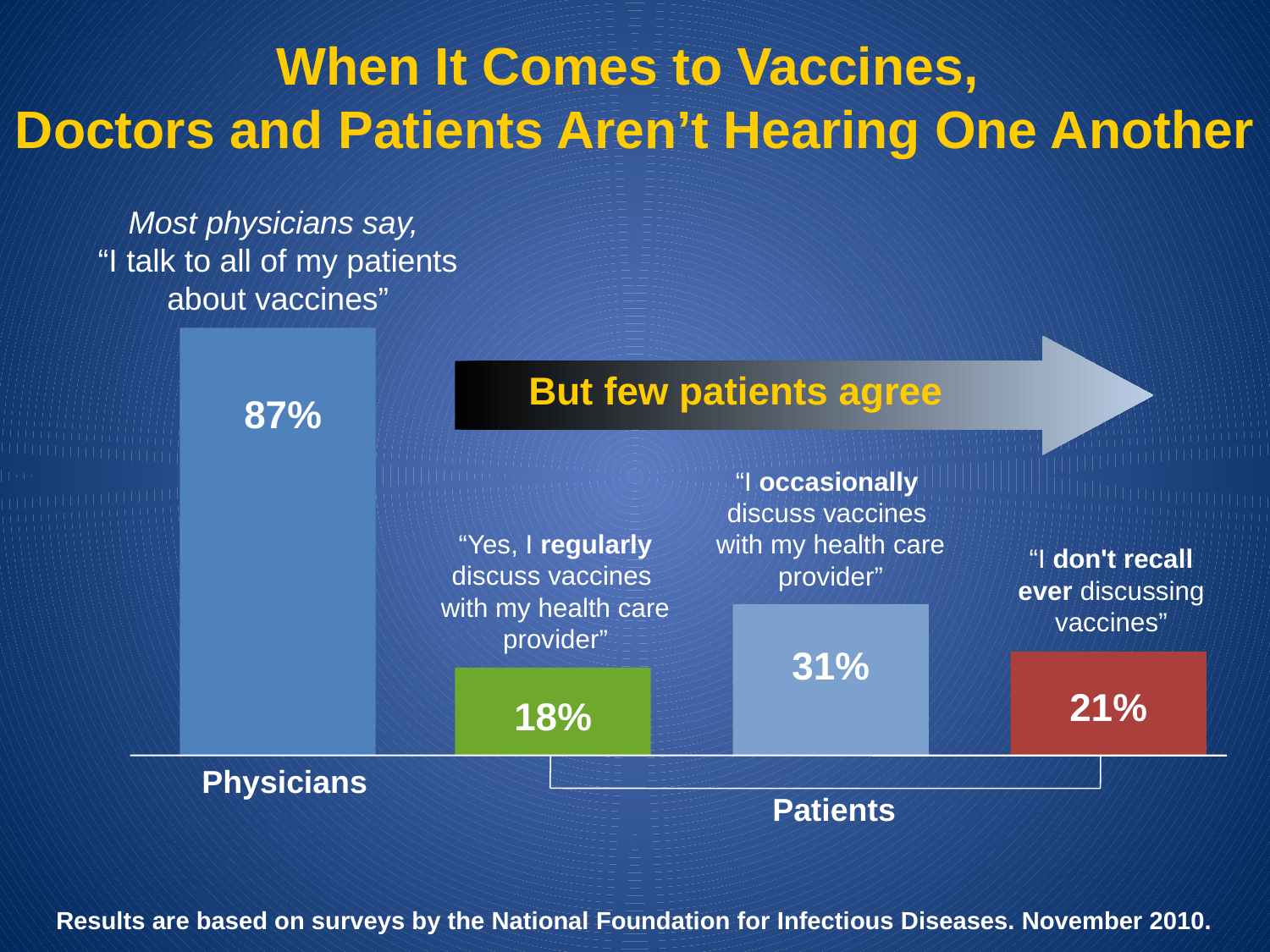

When It Comes to Vaccines,
Doctors and Patients Aren’t Hearing One Another
Most physicians say,
“I talk to all of my patients about vaccines”

But few patients agree
87%
“I occasionally
discuss vaccines
with my health care provider”
“Yes, I regularly discuss vaccines
with my health care provider”
“I don't recall ever discussing vaccines”

31%

21%
18%

Physicians
Patients
Results are based on surveys by the National Foundation for Infectious Diseases. November 2010.